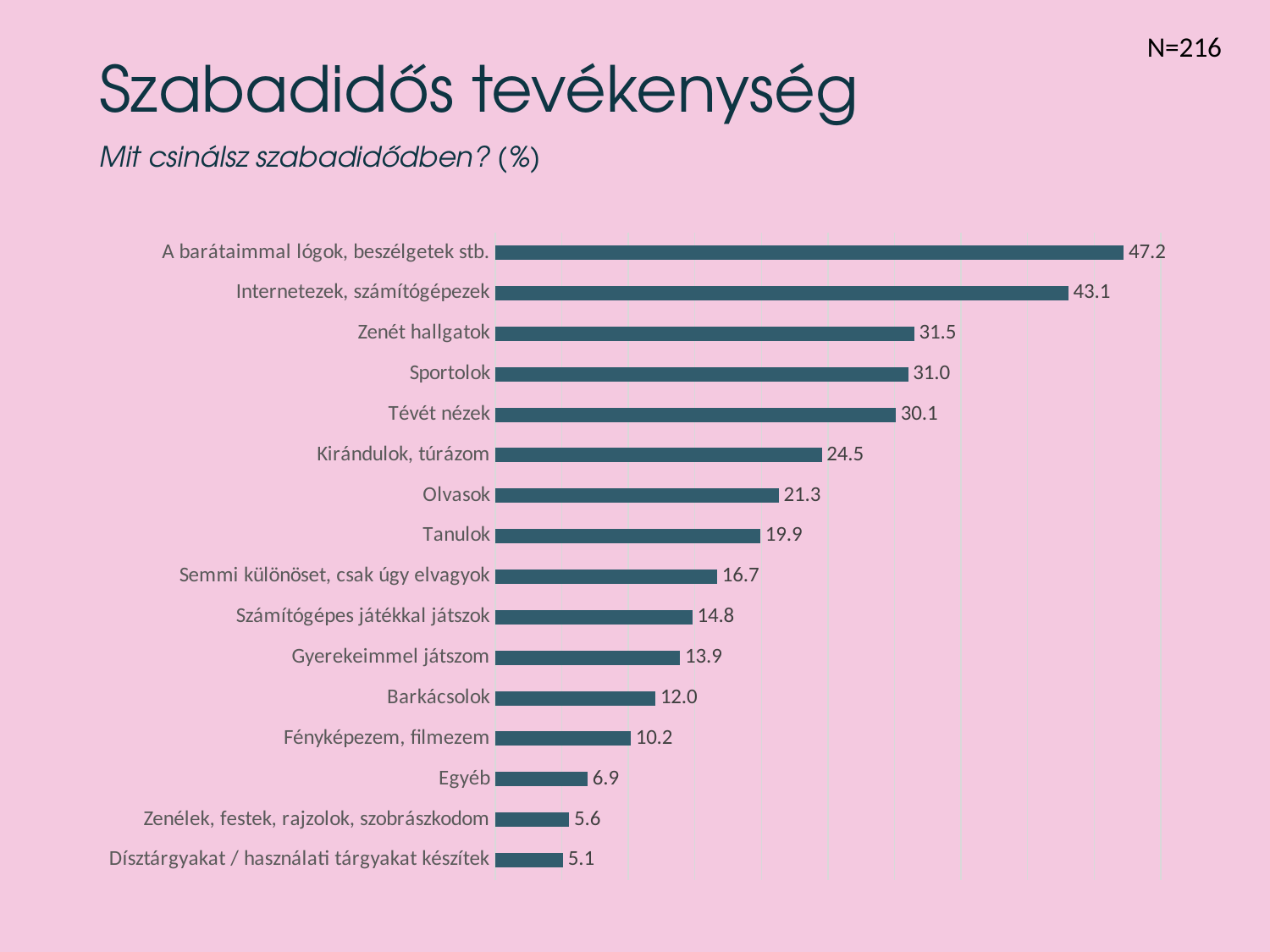

N=216
# Szabadidős tevékenység
Mit csinálsz szabadidődben? (%)

### Chart

| Category | 1. adatsor |
|---|---|
| Dísztárgyakat / használati tárgyakat készítek | 5.092592592592593 |
| Zenélek, festek, rajzolok, szobrászkodom | 5.555555555555555 |
| Egyéb | 6.944444444444445 |
| Fényképezem, filmezem | 10.185185185185185 |
| Barkácsolok | 12.037037037037036 |
| Gyerekeimmel játszom | 13.88888888888889 |
| Számítógépes játékkal játszok | 14.814814814814813 |
| Semmi különöset, csak úgy elvagyok | 16.666666666666664 |
| Tanulok | 19.90740740740741 |
| Olvasok | 21.296296296296298 |
| Kirándulok, túrázom | 24.537037037037038 |
| Tévét nézek | 30.09259259259259 |
| Sportolok | 31.01851851851852 |
| Zenét hallgatok | 31.48148148148148 |
| Internetezek, számítógépezek | 43.05555555555556 |
| A barátaimmal lógok, beszélgetek stb. | 47.22222222222222 |